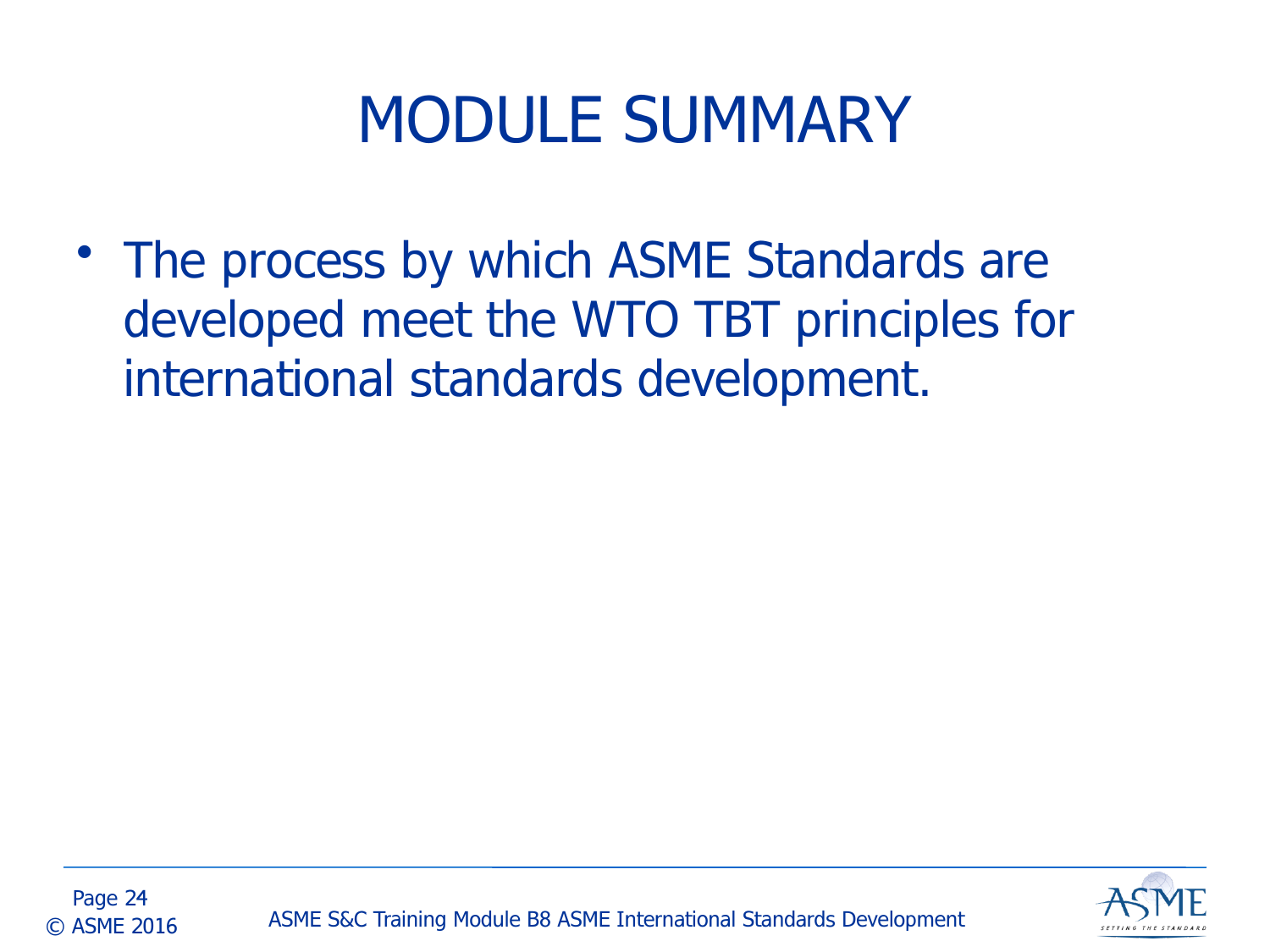

# MODULE SUMMARY
The process by which ASME Standards are developed meet the WTO TBT principles for international standards development.
24
ASME S&C Training Module B8 ASME International Standards Development